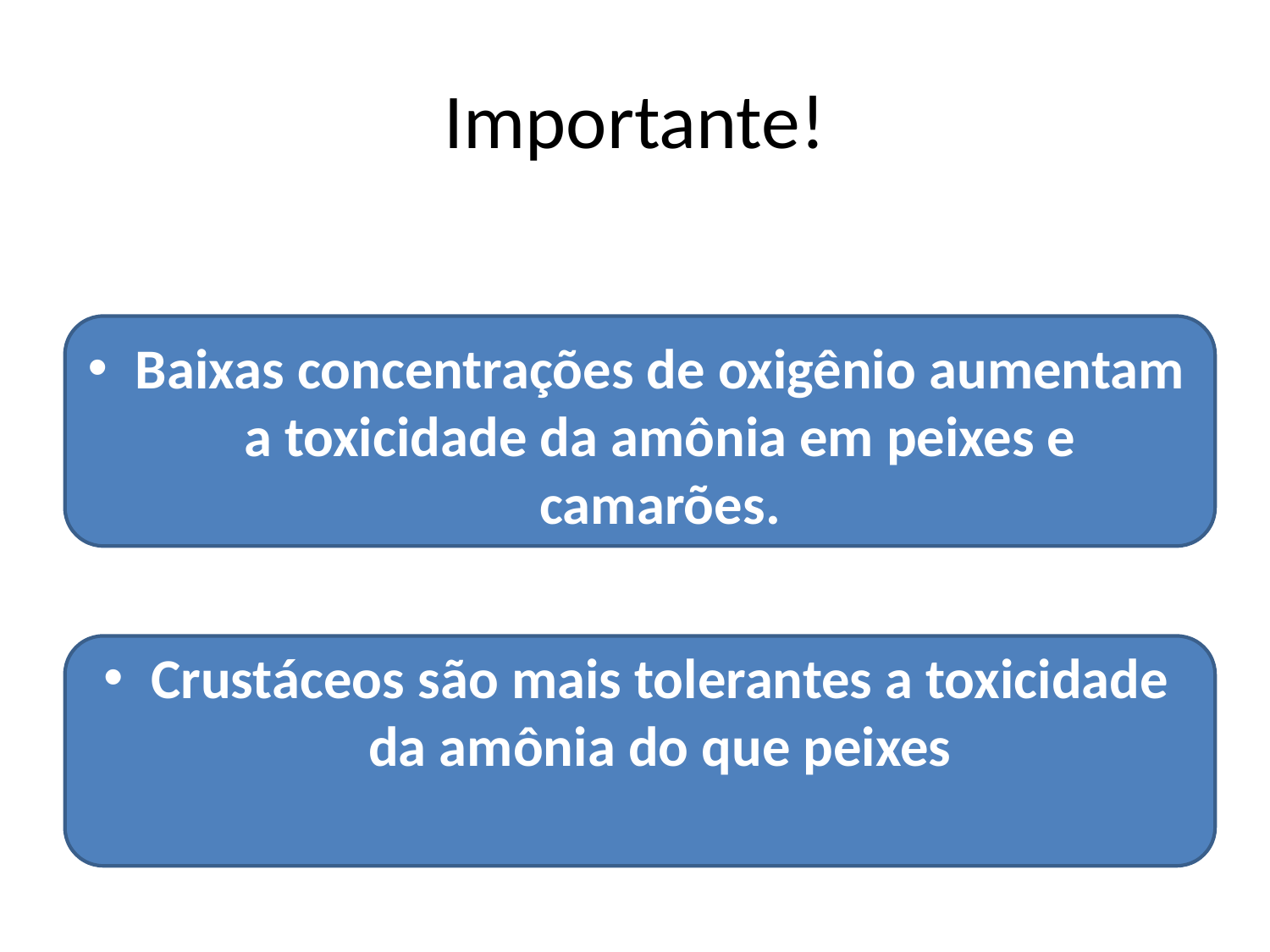

# Importante!

Baixas concentrações de oxigênio aumentam a toxicidade da amônia em peixes e camarões.

Crustáceos são mais tolerantes a toxicidade da amônia do que peixes